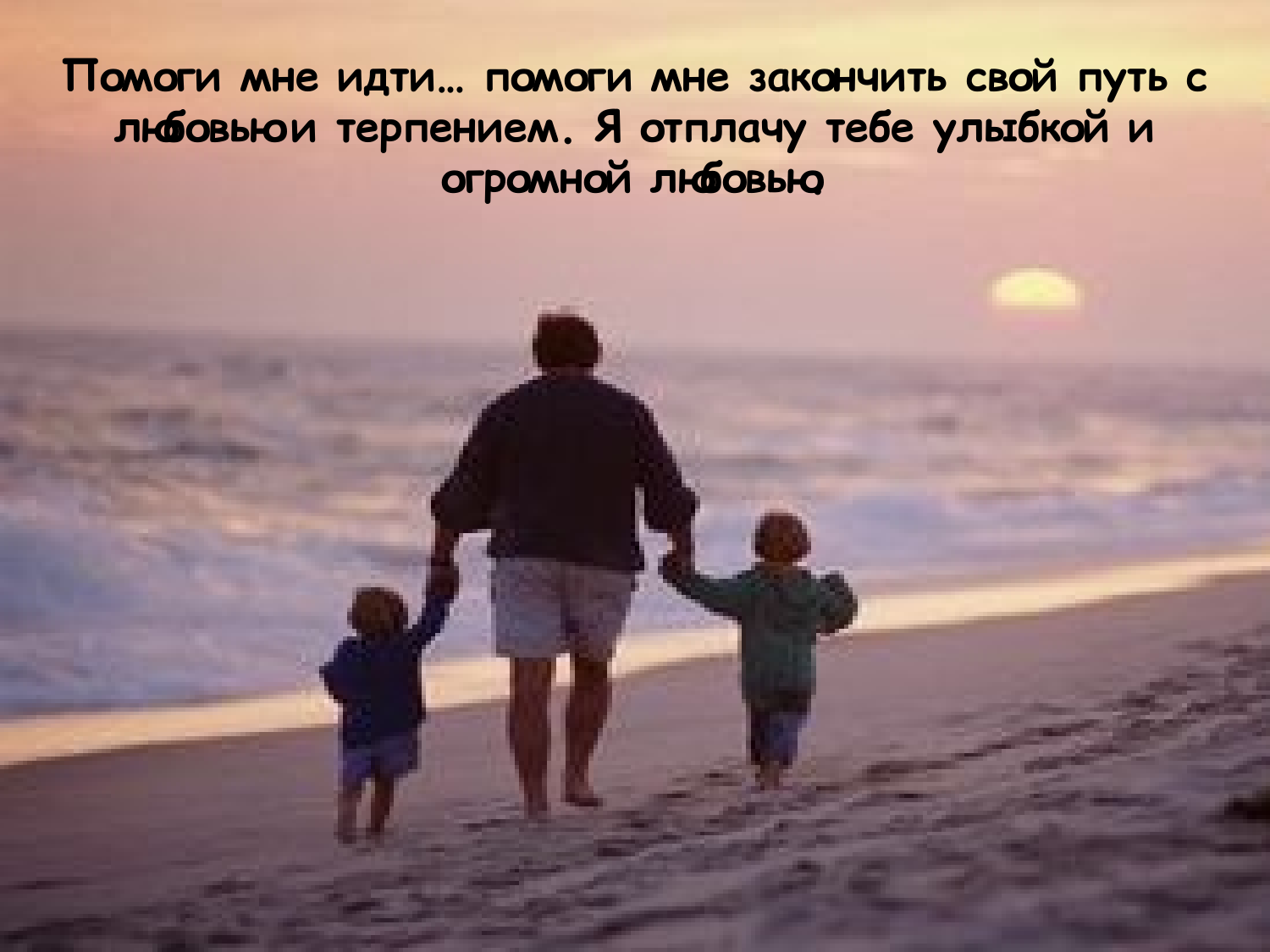

Помоги мне идти… помоги мне закончить свой путь с любовью и терпением. Я отплачу тебе улыбкой и огромной любовью.